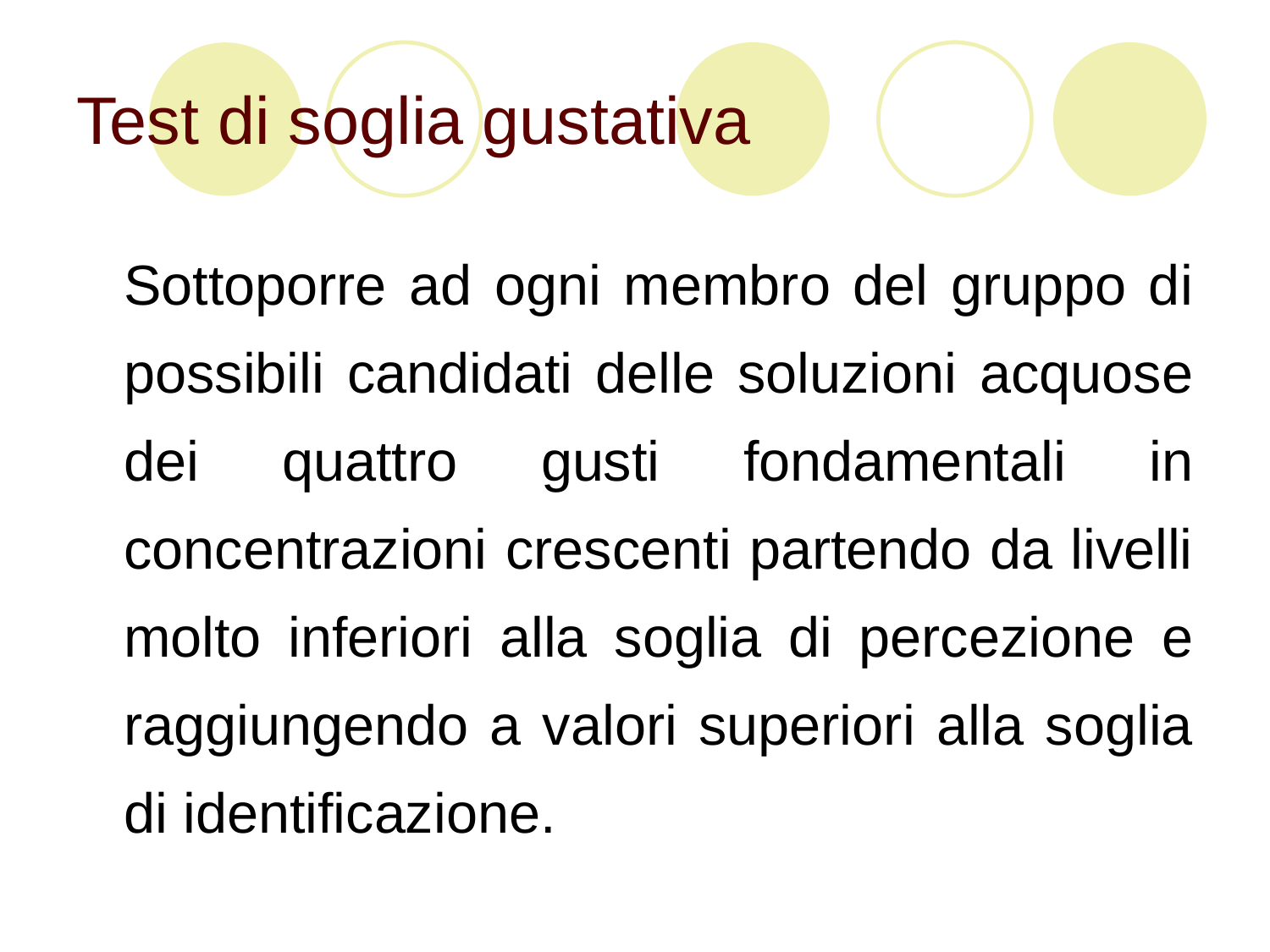

# Test di soglia gustativa
	Sottoporre ad ogni membro del gruppo di possibili candidati delle soluzioni acquose dei quattro gusti fondamentali in concentrazioni crescenti partendo da livelli molto inferiori alla soglia di percezione e raggiungendo a valori superiori alla soglia di identificazione.